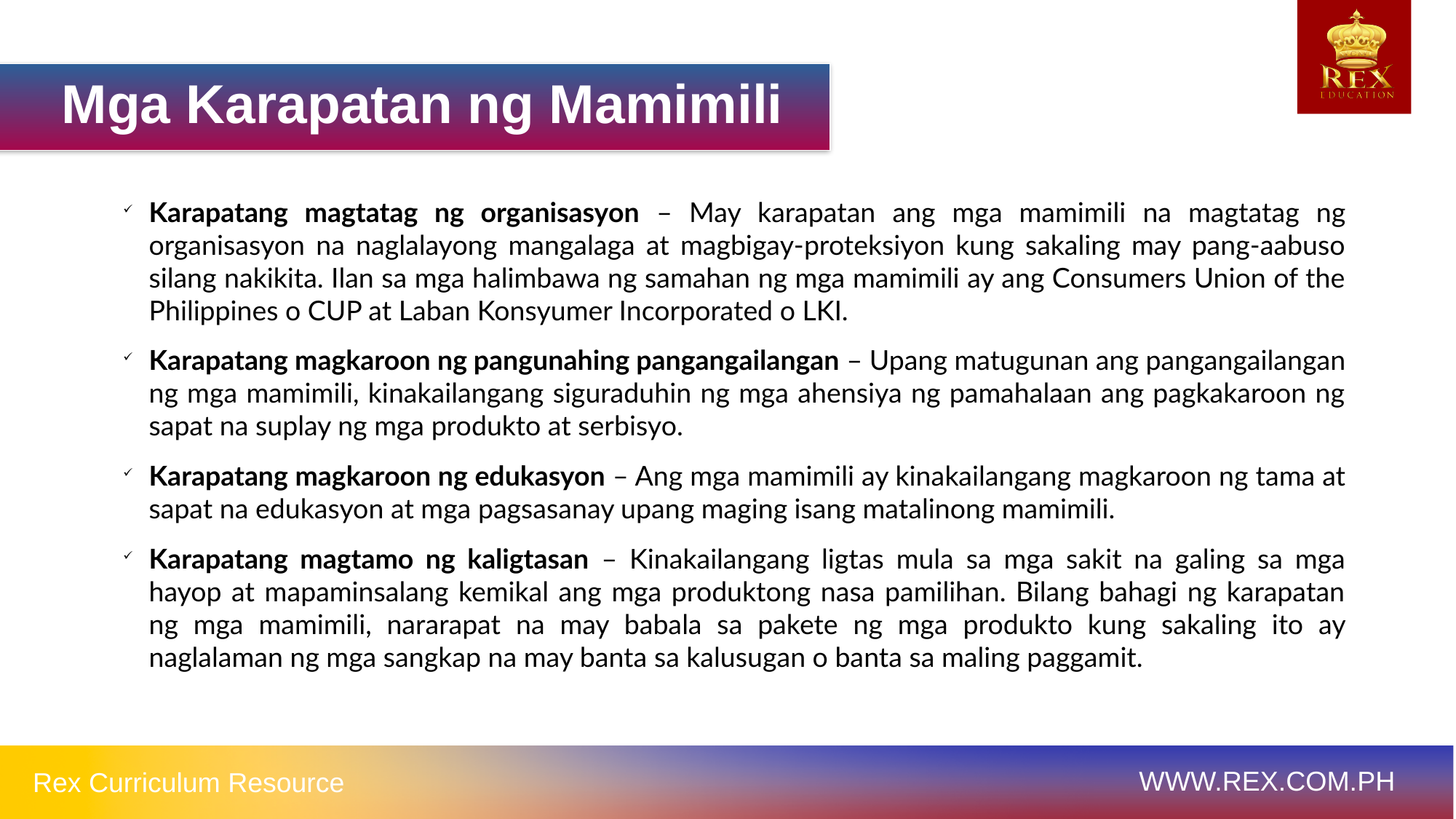

Mga Karapatan ng Mamimili

Karapatang magtatag ng organisasyon – May karapatan ang mga mamimili na magtatag ng organisasyon na naglalayong mangalaga at magbigay-proteksiyon kung sakaling may pang-aabuso silang nakikita. Ilan sa mga halimbawa ng samahan ng mga mamimili ay ang Consumers Union of the Philippines o CUP at Laban Konsyumer Incorporated o LKI.
Karapatang magkaroon ng pangunahing pangangailangan – Upang matugunan ang pangangailangan ng mga mamimili, kinakailangang siguraduhin ng mga ahensiya ng pamahalaan ang pagkakaroon ng sapat na suplay ng mga produkto at serbisyo.
Karapatang magkaroon ng edukasyon – Ang mga mamimili ay kinakailangang magkaroon ng tama at sapat na edukasyon at mga pagsasanay upang maging isang matalinong mamimili.
Karapatang magtamo ng kaligtasan – Kinakailangang ligtas mula sa mga sakit na galing sa mga hayop at mapaminsalang kemikal ang mga produktong nasa pamilihan. Bilang bahagi ng karapatan ng mga mamimili, nararapat na may babala sa pakete ng mga produkto kung sakaling ito ay naglalaman ng mga sangkap na may banta sa kalusugan o banta sa maling paggamit.